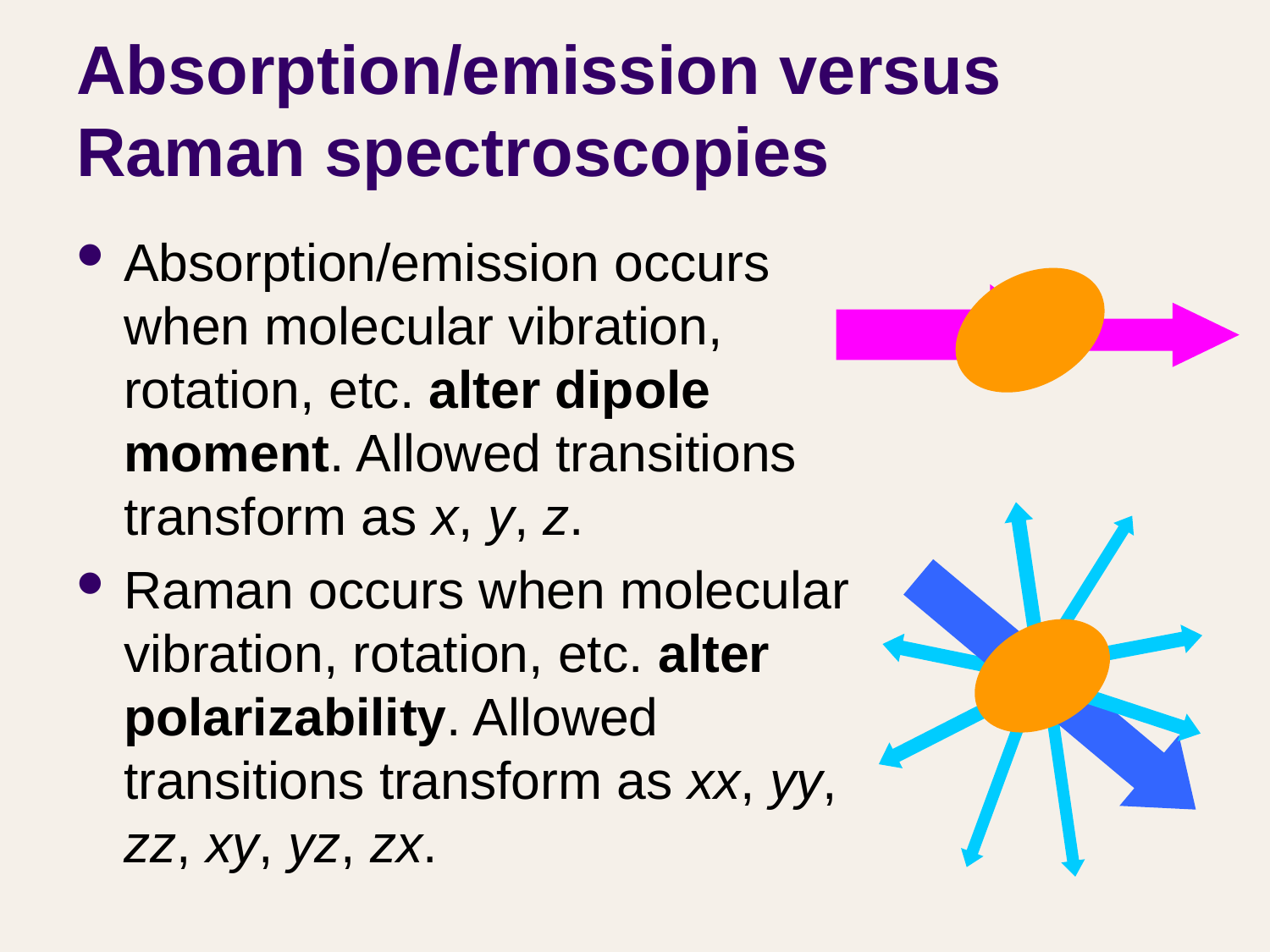

# Absorption/emission versus Raman spectroscopies
Absorption/emission occurs when molecular vibration, rotation, etc. alter dipole moment. Allowed transitions transform as x, y, z.
Raman occurs when molecular vibration, rotation, etc. alter polarizability. Allowed transitions transform as xx, yy, zz, xy, yz, zx.